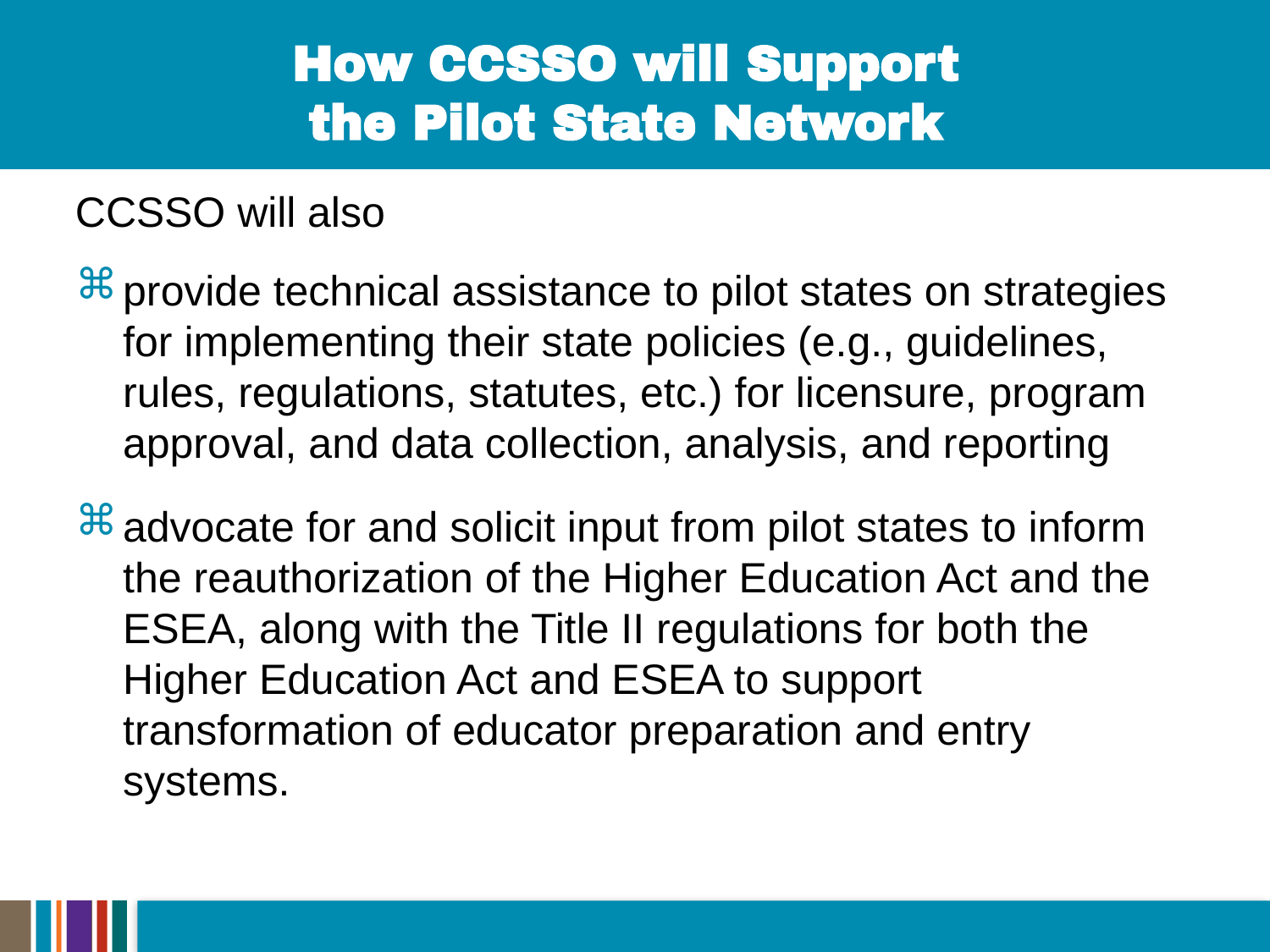

# How CCSSO will Support the Pilot State Network
CCSSO will also

provide technical assistance to pilot states on strategies for implementing their state policies (e.g., guidelines, rules, regulations, statutes, etc.) for licensure, program approval, and data collection, analysis, and reporting

advocate for and solicit input from pilot states to inform the reauthorization of the Higher Education Act and the ESEA, along with the Title II regulations for both the Higher Education Act and ESEA to support transformation of educator preparation and entry systems.